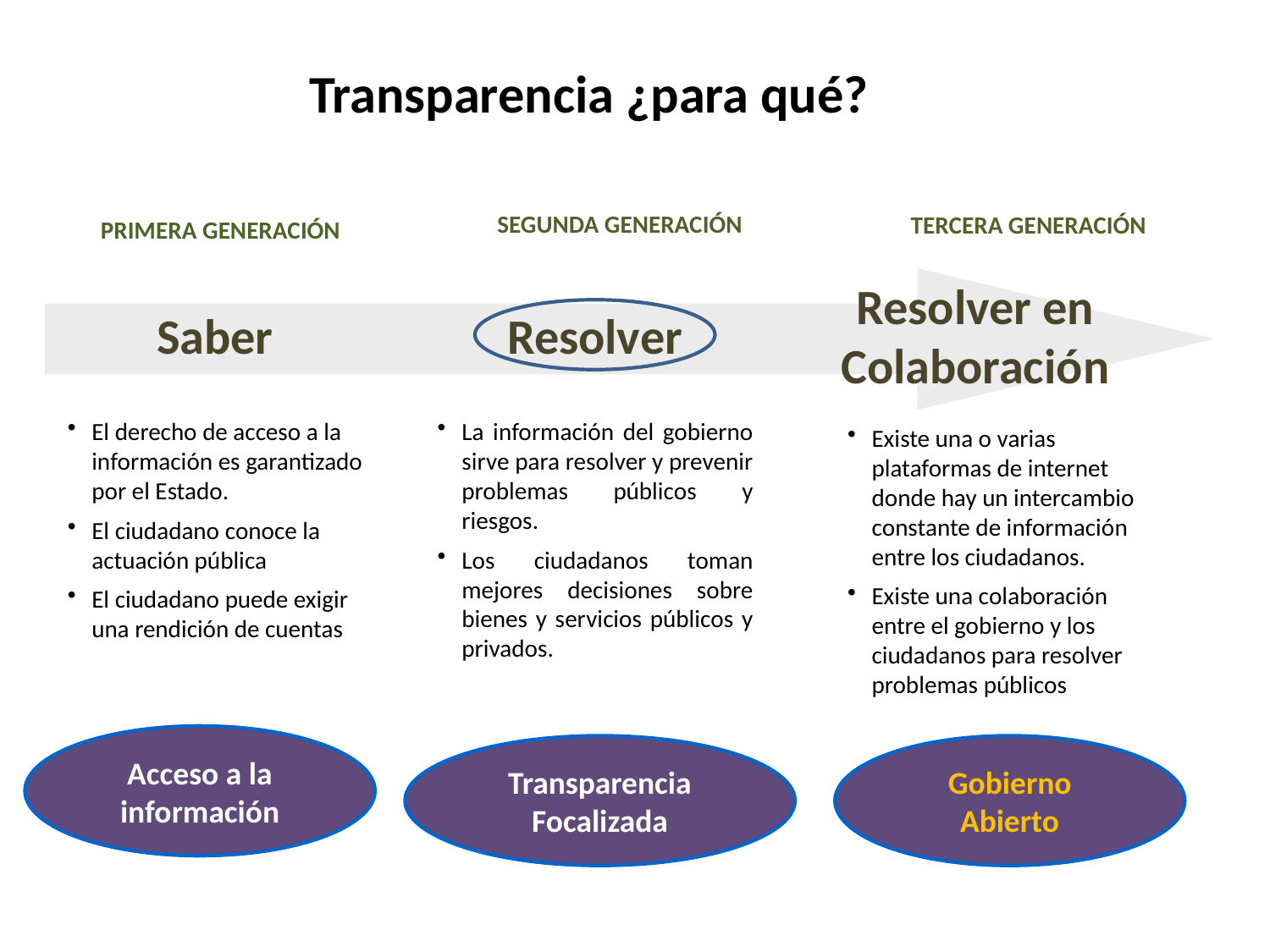

Transparencia ¿para qué?
SEGUNDA GENERACIÓN
TERCERA GENERACIÓN
PRIMERA GENERACIÓN

Saber
Resolver
Resolver en
Colaboración

El derecho de acceso a la información es garantizado por el Estado.
El ciudadano conoce la actuación pública
El ciudadano puede exigir una rendición de cuentas
La información del gobierno sirve para resolver y prevenir problemas públicos y riesgos.
Los ciudadanos toman mejores decisiones sobre bienes y servicios públicos y privados.
Existe una o varias plataformas de internet donde hay un intercambio constante de información entre los ciudadanos.
Existe una colaboración entre el gobierno y los ciudadanos para resolver problemas públicos
Acceso a la información
Transparencia Focalizada
Gobierno Abierto